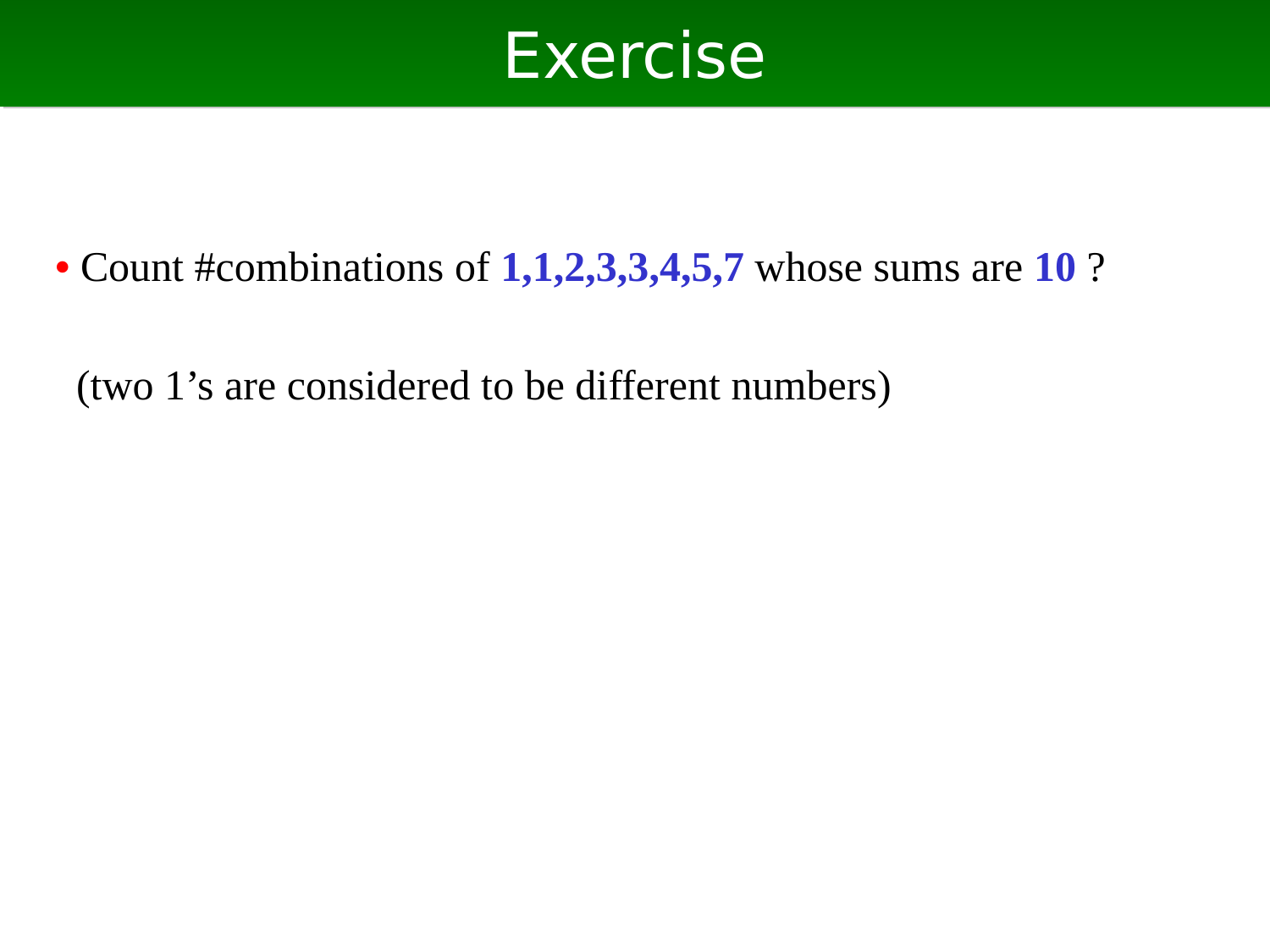

# Exercise
• Count #combinations of 1,1,2,3,3,4,5,7 whose sums are 10 ?

  (two 1’s are considered to be different numbers)